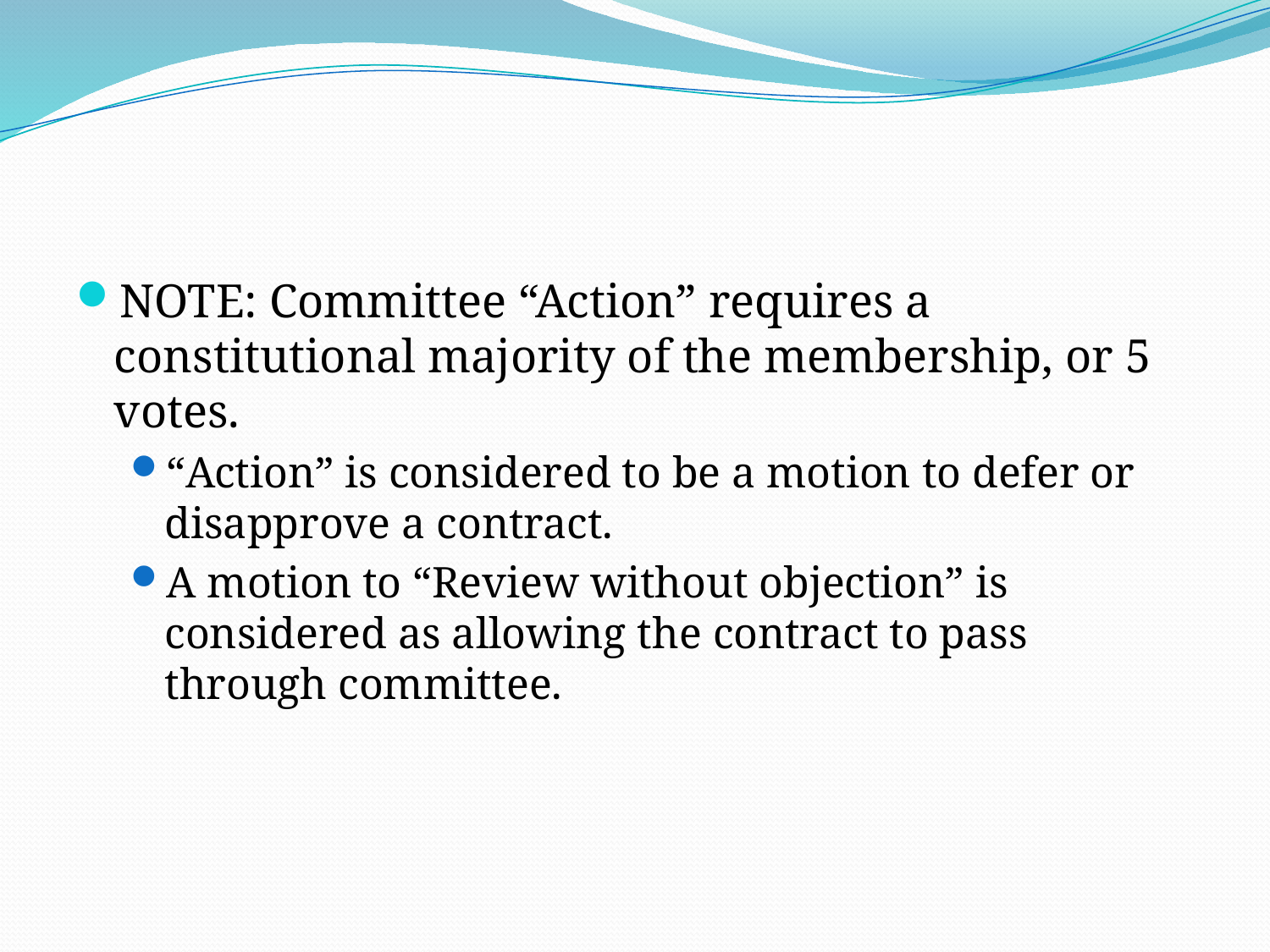

NOTE: Committee “Action” requires a constitutional majority of the membership, or 5 votes.
“Action” is considered to be a motion to defer or disapprove a contract.
A motion to “Review without objection” is considered as allowing the contract to pass through committee.